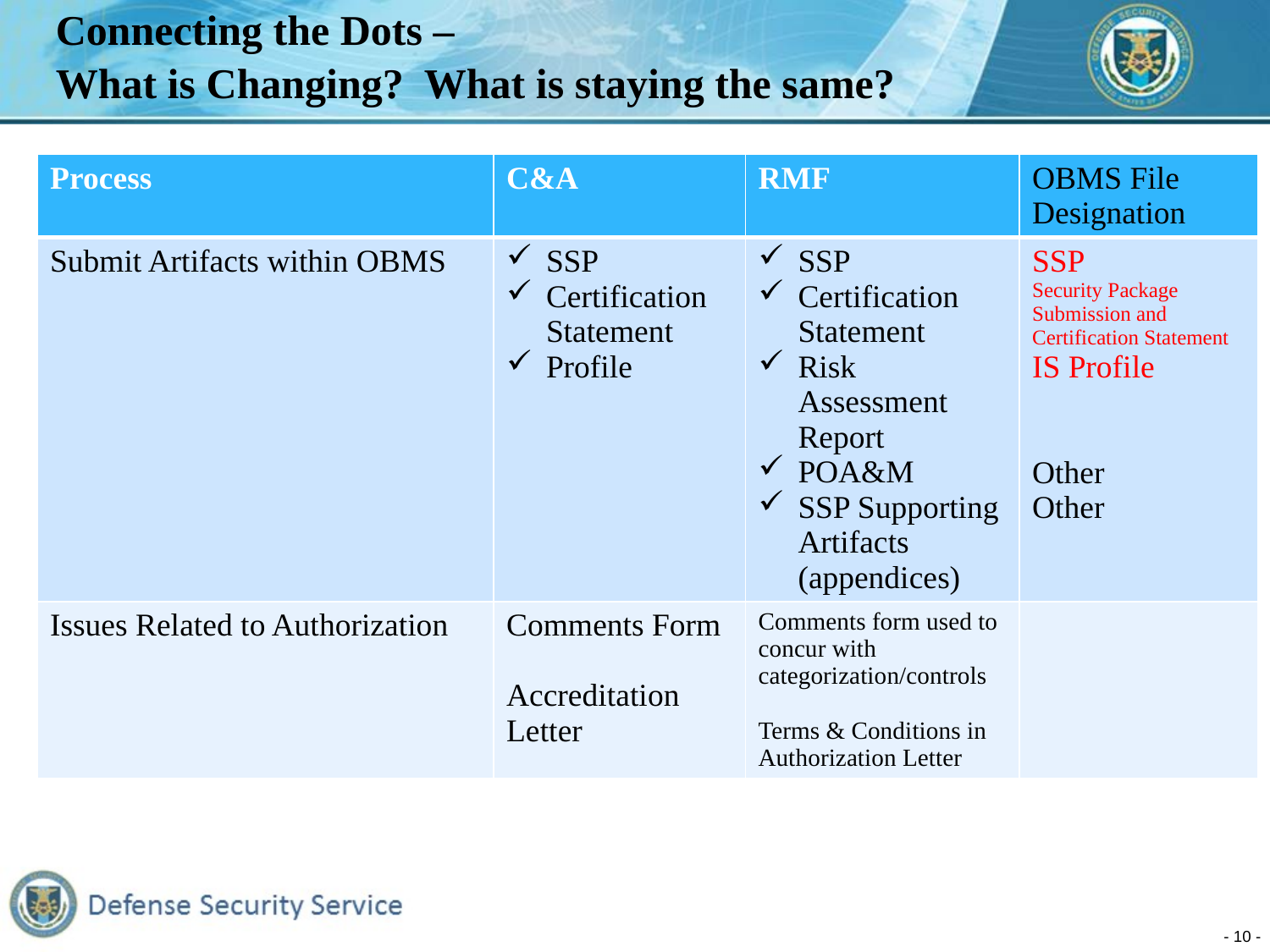

# Connecting the Dots – What is Changing?  What is staying the same?
| Process | C&A | RMF | OBMS File Designation |
| --- | --- | --- | --- |
| Submit Artifacts within OBMS | SSP Certification Statement Profile | SSP Certification Statement Risk Assessment Report POA&M SSP Supporting Artifacts (appendices) | SSP Security Package Submission and Certification Statement IS Profile Other Other |
| Issues Related to Authorization | Comments Form Accreditation Letter | Comments form used to concur with categorization/controls Terms & Conditions in Authorization Letter |  |